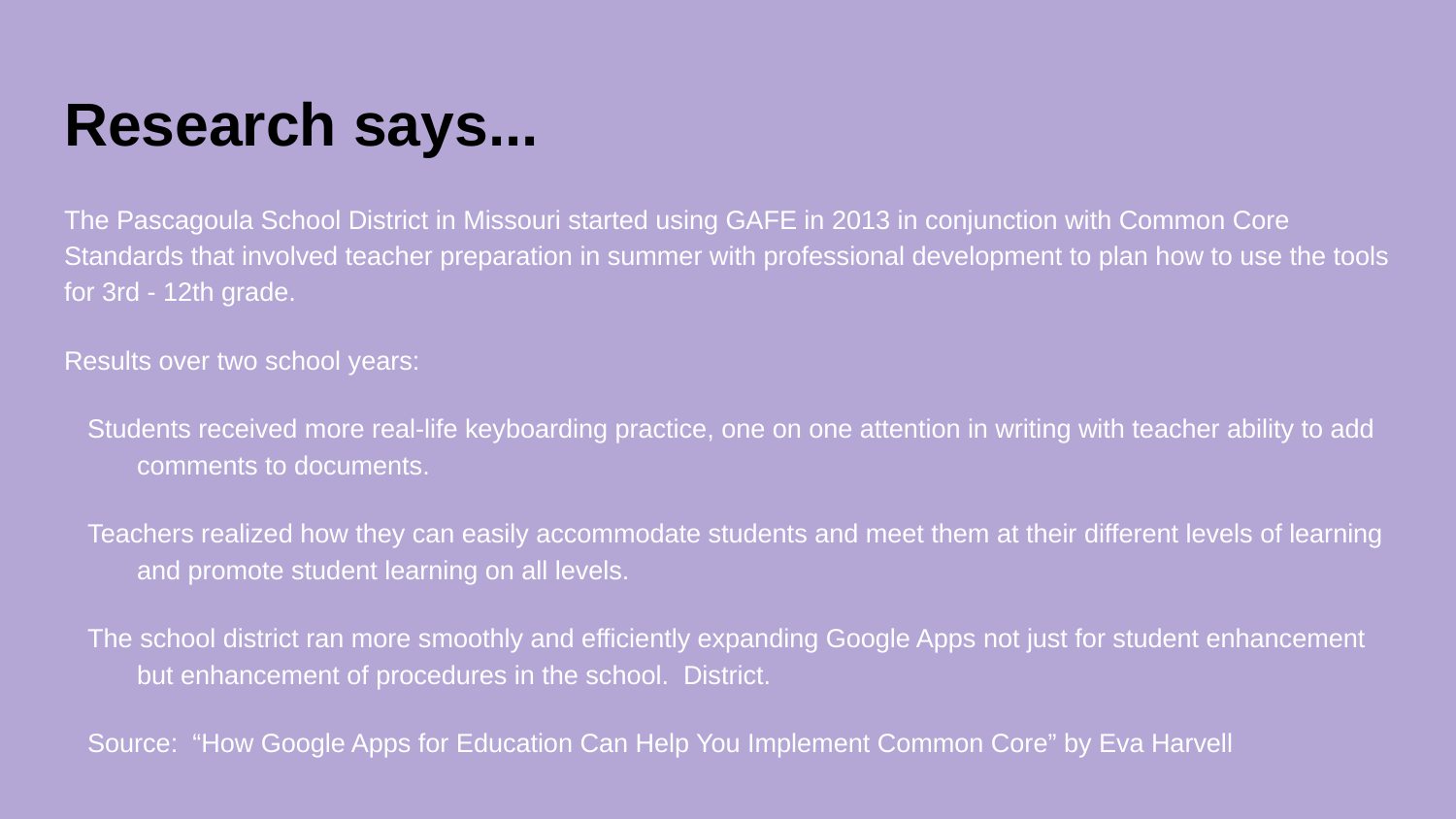

# Research says...
The Pascagoula School District in Missouri started using GAFE in 2013 in conjunction with Common Core Standards that involved teacher preparation in summer with professional development to plan how to use the tools for 3rd - 12th grade.
Results over two school years:
Students received more real-life keyboarding practice, one on one attention in writing with teacher ability to add comments to documents.
Teachers realized how they can easily accommodate students and meet them at their different levels of learning and promote student learning on all levels.
The school district ran more smoothly and efficiently expanding Google Apps not just for student enhancement but enhancement of procedures in the school.  District.
Source:  “How Google Apps for Education Can Help You Implement Common Core” by Eva Harvell